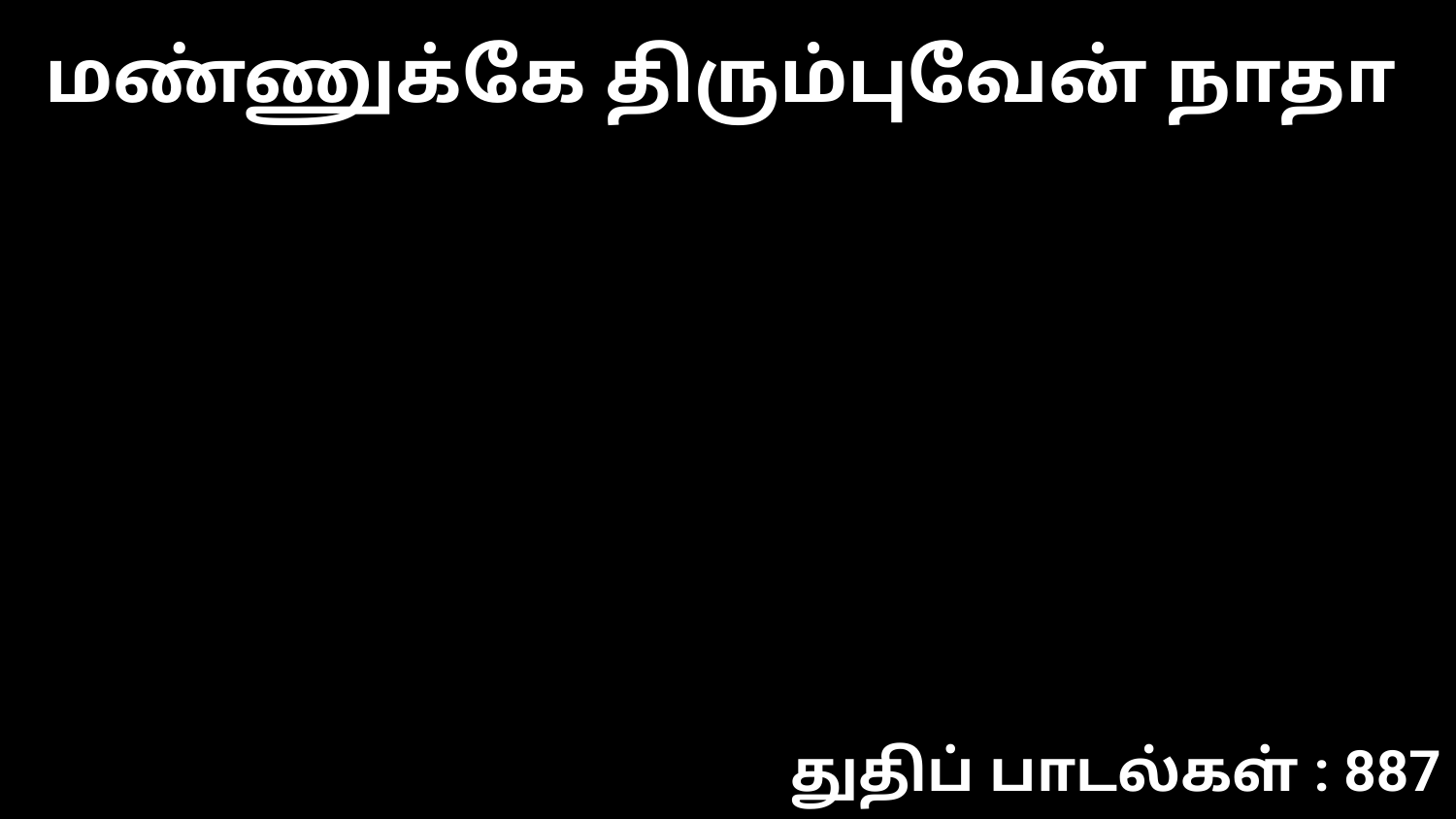

மண்ணுக்கே திரும்புவேன் நாதா
துதிப் பாடல்கள் : 887